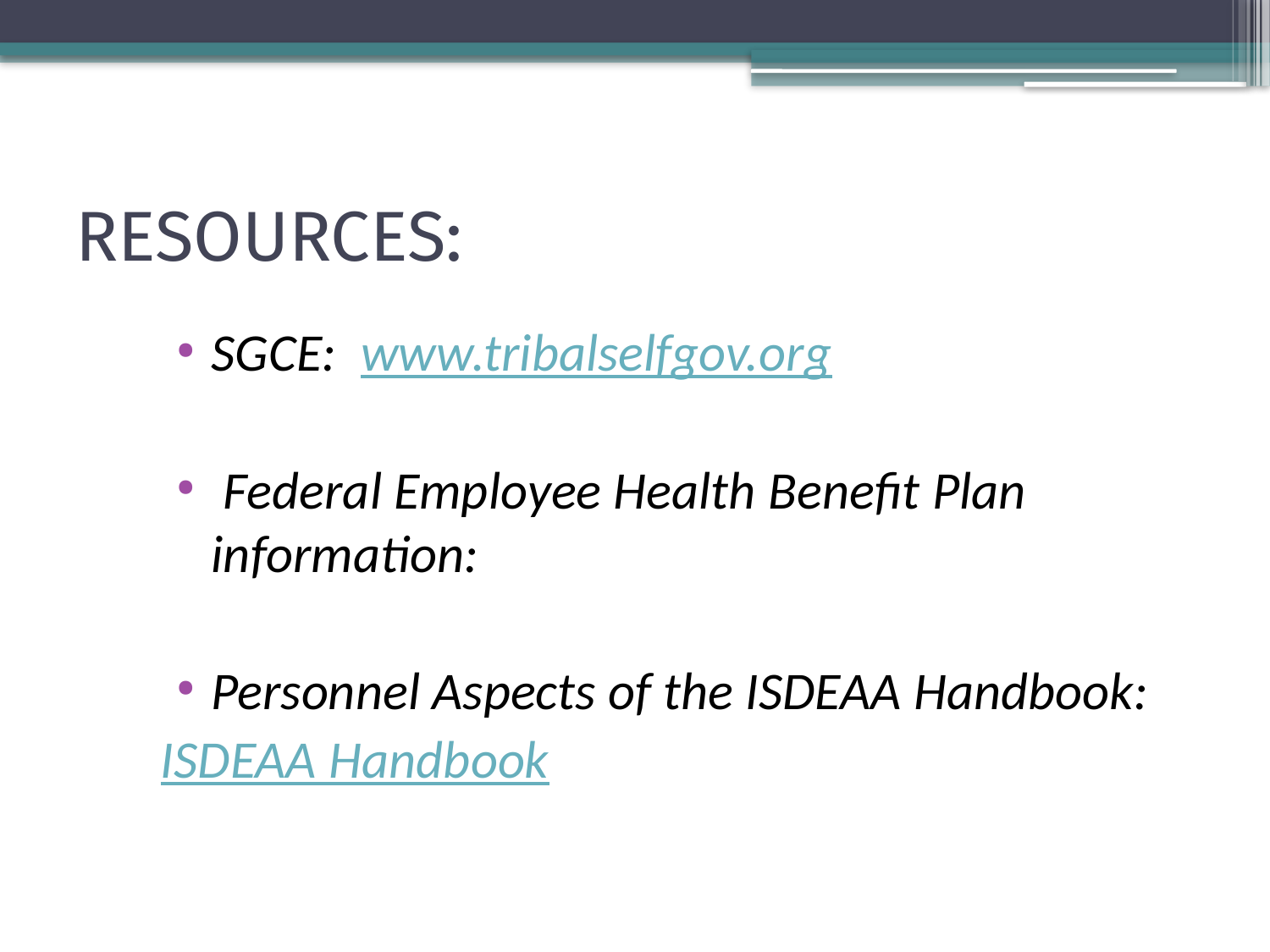

# RESOURCES:
SGCE:  www.tribalselfgov.org

 Federal Employee Health Benefit Plan information:

Personnel Aspects of the ISDEAA Handbook:
ISDEAA Handbook